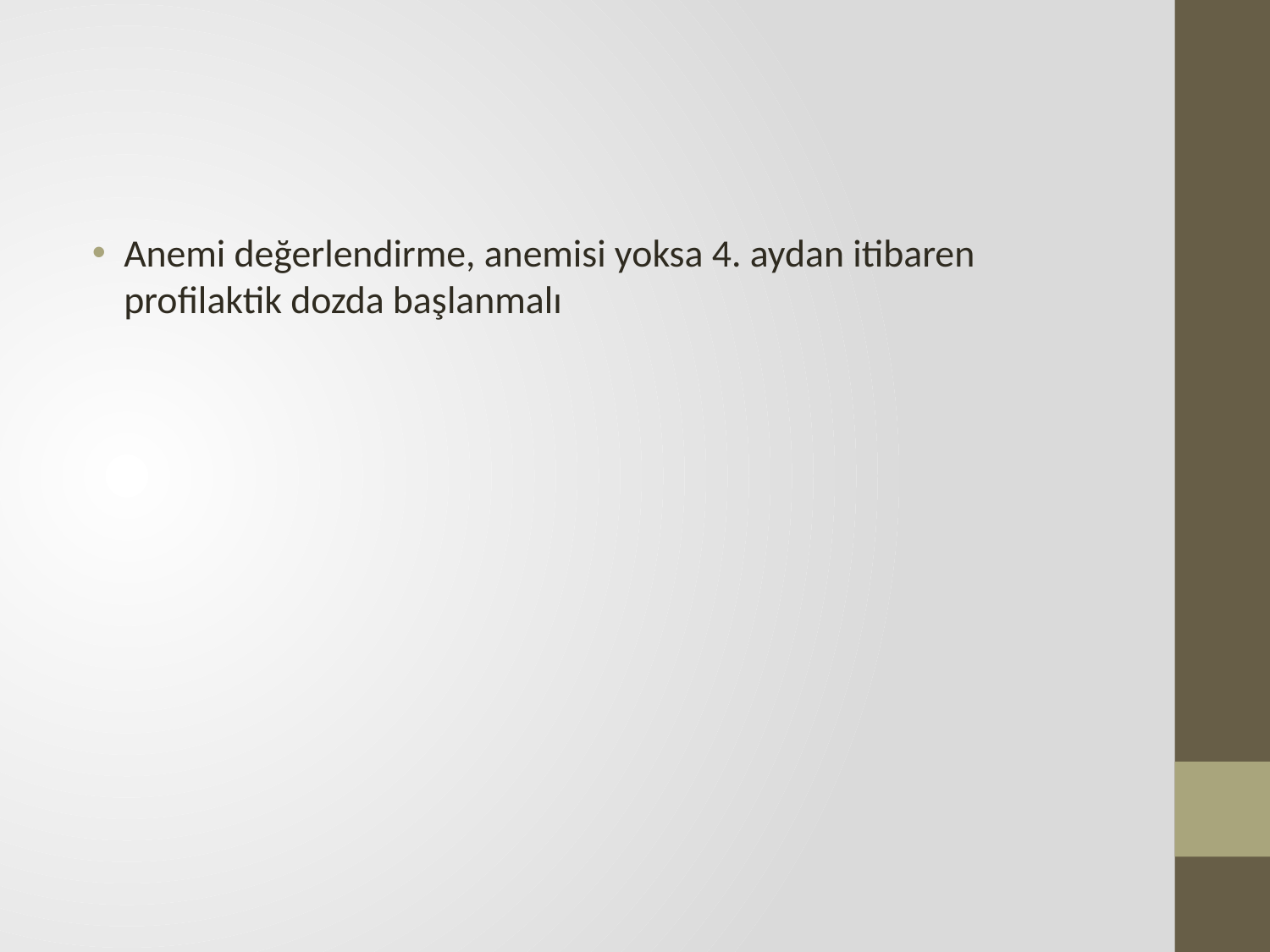

#
Anemi değerlendirme, anemisi yoksa 4. aydan itibaren profilaktik dozda başlanmalı